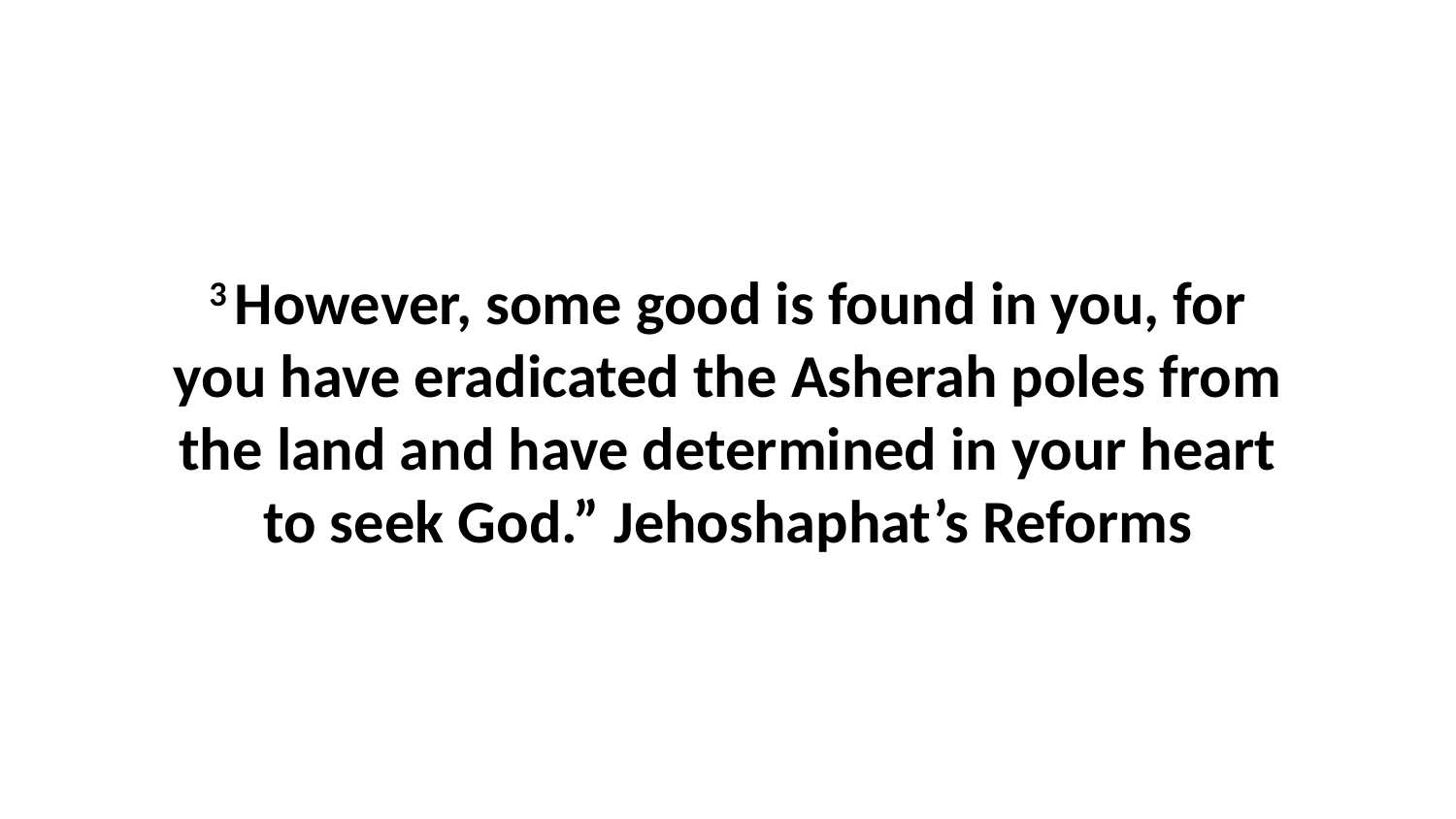

3 However, some good is found in you, for you have eradicated the Asherah poles from the land and have determined in your heart to seek God.” Jehoshaphat’s Reforms